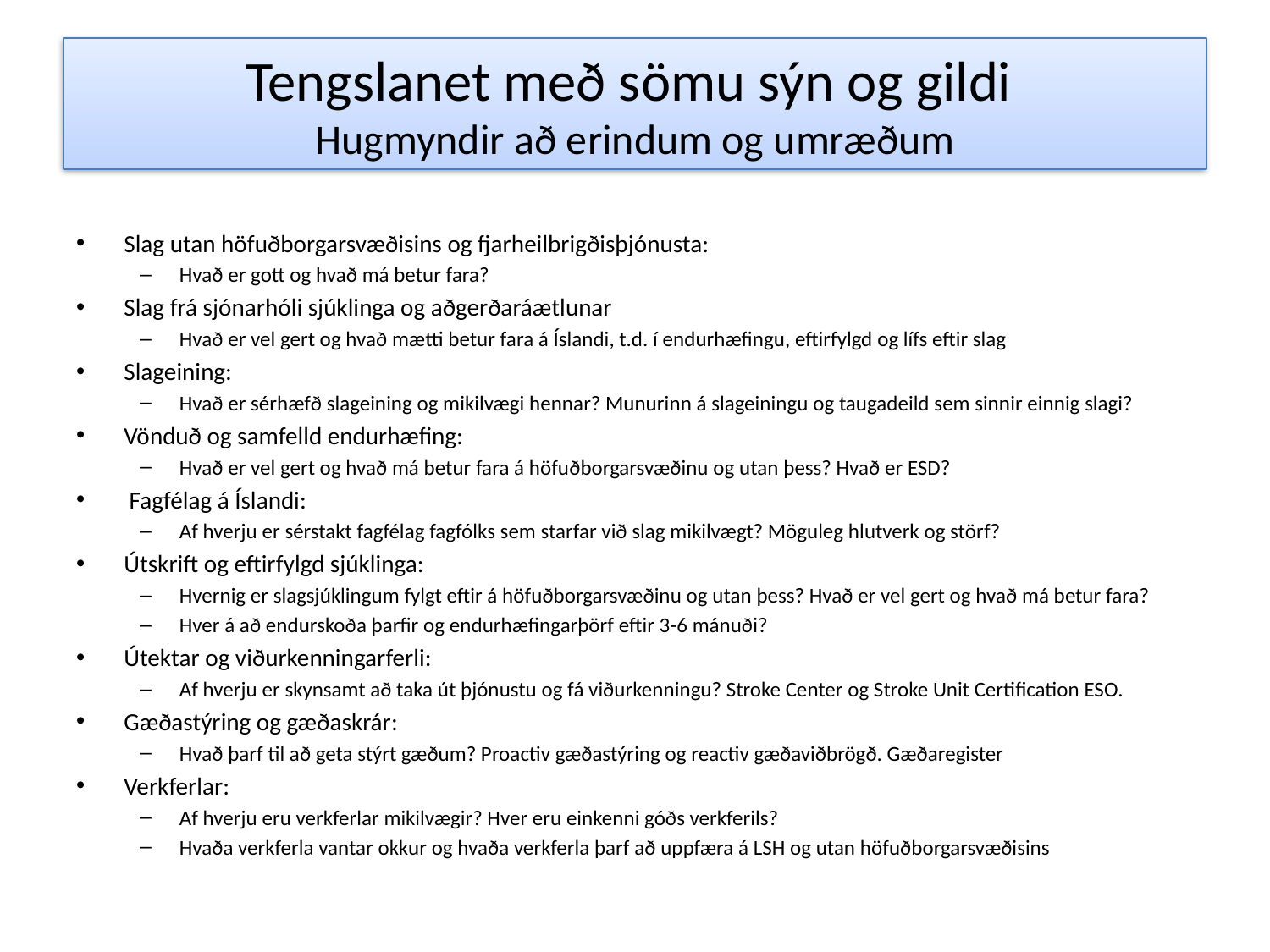

# Tengslanet með sömu sýn og gildi Hugmyndir að erindum og umræðum
Slag utan höfuðborgarsvæðisins og fjarheilbrigðisþjónusta:
Hvað er gott og hvað má betur fara?
Slag frá sjónarhóli sjúklinga og aðgerðaráætlunar
Hvað er vel gert og hvað mætti betur fara á Íslandi, t.d. í endurhæfingu, eftirfylgd og lífs eftir slag
Slageining:
Hvað er sérhæfð slageining og mikilvægi hennar? Munurinn á slageiningu og taugadeild sem sinnir einnig slagi?
Vönduð og samfelld endurhæfing:
Hvað er vel gert og hvað má betur fara á höfuðborgarsvæðinu og utan þess? Hvað er ESD?
 Fagfélag á Íslandi:
Af hverju er sérstakt fagfélag fagfólks sem starfar við slag mikilvægt? Möguleg hlutverk og störf?
Útskrift og eftirfylgd sjúklinga:
Hvernig er slagsjúklingum fylgt eftir á höfuðborgarsvæðinu og utan þess? Hvað er vel gert og hvað má betur fara?
Hver á að endurskoða þarfir og endurhæfingarþörf eftir 3-6 mánuði?
Útektar og viðurkenningarferli:
Af hverju er skynsamt að taka út þjónustu og fá viðurkenningu? Stroke Center og Stroke Unit Certification ESO.
Gæðastýring og gæðaskrár:
Hvað þarf til að geta stýrt gæðum? Proactiv gæðastýring og reactiv gæðaviðbrögð. Gæðaregister
Verkferlar:
Af hverju eru verkferlar mikilvægir? Hver eru einkenni góðs verkferils?
Hvaða verkferla vantar okkur og hvaða verkferla þarf að uppfæra á LSH og utan höfuðborgarsvæðisins